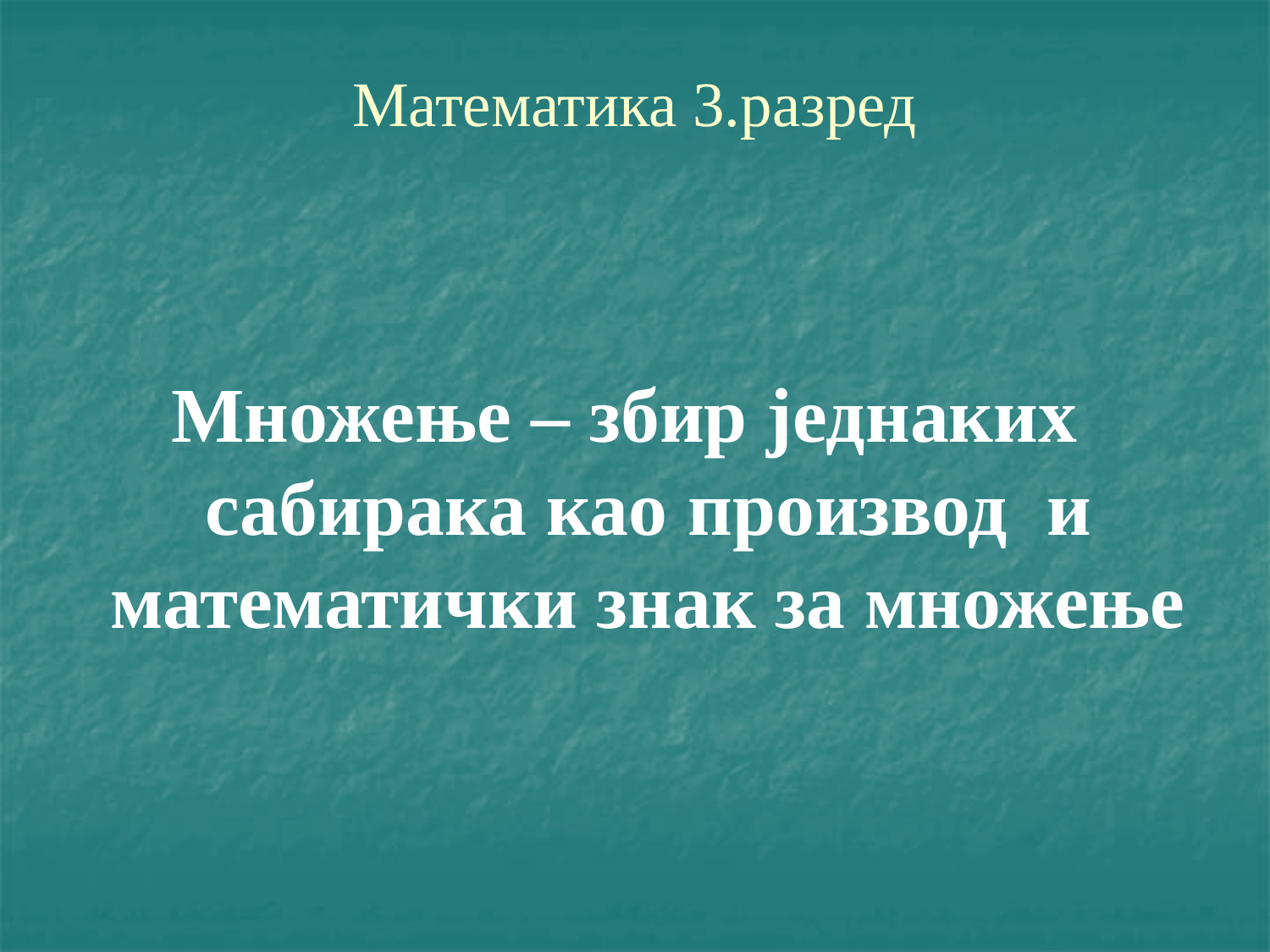

# Математика 3.разред

Множење – збир једнаких сабирака као производ  и математички знак за множење